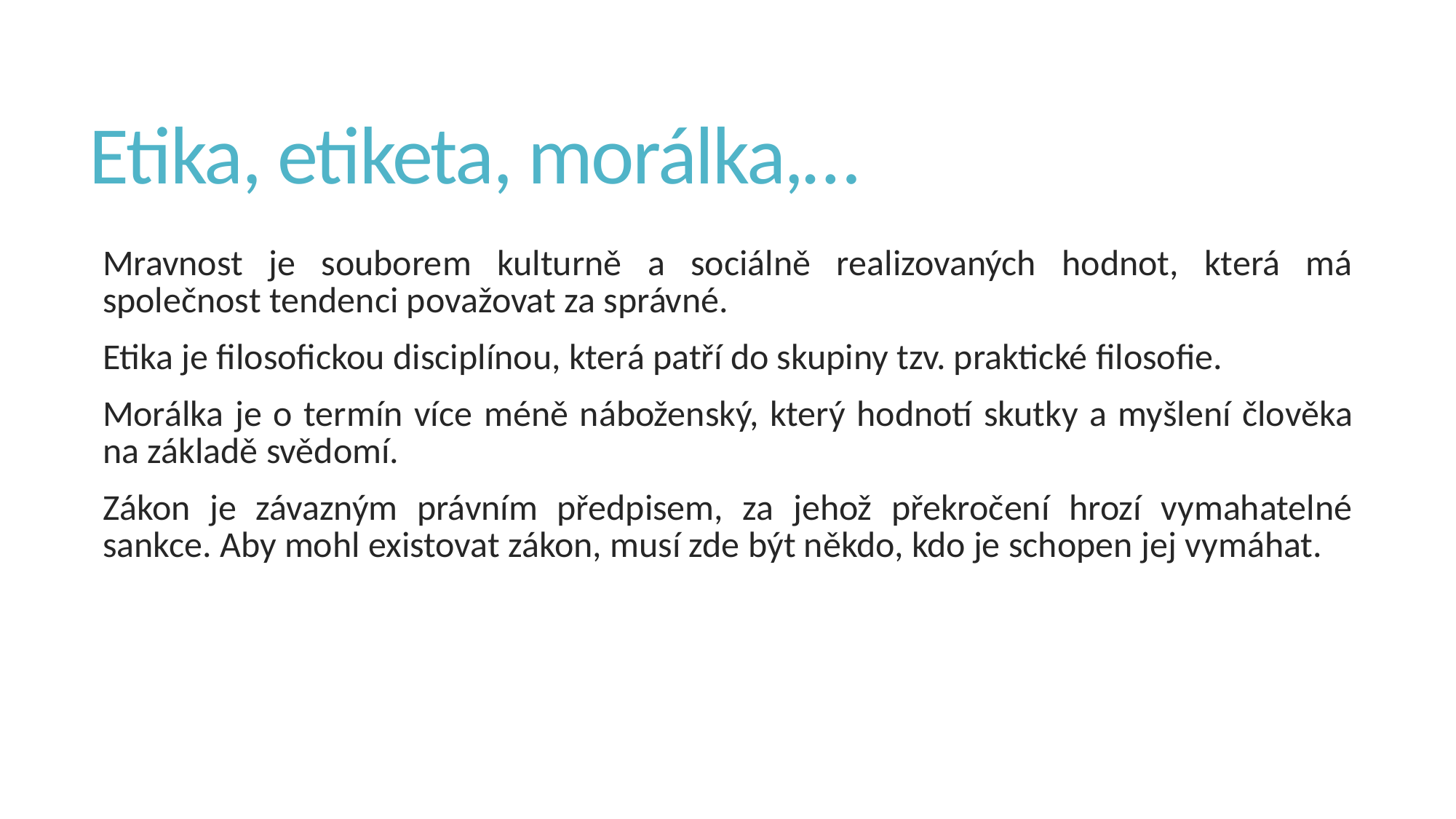

# Etika, etiketa, morálka,…
Mravnost je souborem kulturně a sociálně realizovaných hodnot, která má společnost tendenci považovat za správné.
Etika je filosofickou disciplínou, která patří do skupiny tzv. praktické filosofie.
Morálka je o termín více méně náboženský, který hodnotí skutky a myšlení člověka na základě svědomí.
Zákon je závazným právním předpisem, za jehož překročení hrozí vymahatelné sankce. Aby mohl existovat zákon, musí zde být někdo, kdo je schopen jej vymáhat.